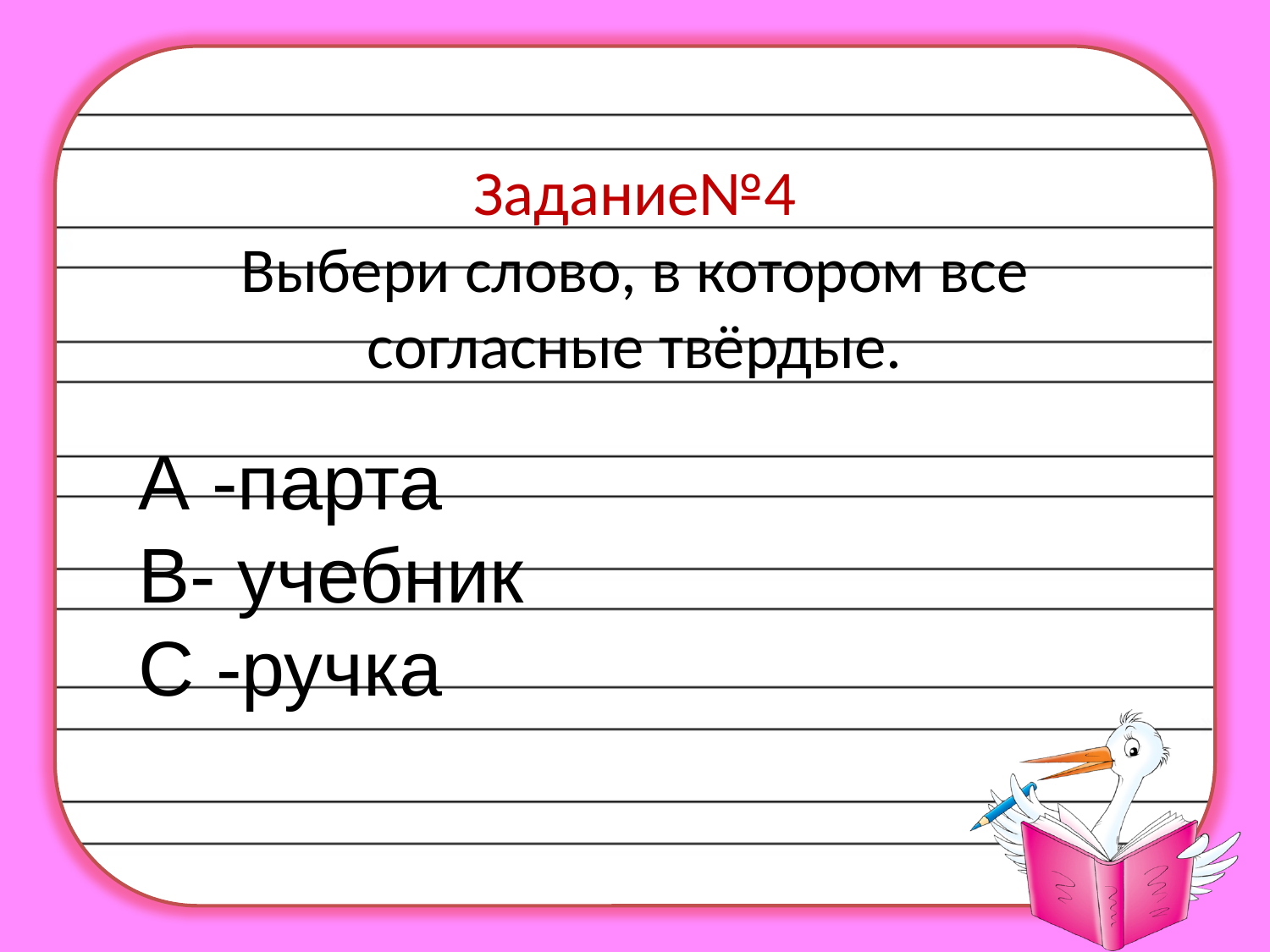

# Задание№4 Выбери слово, в котором все согласные твёрдые.
А -парта
В- учебник
С -ручка